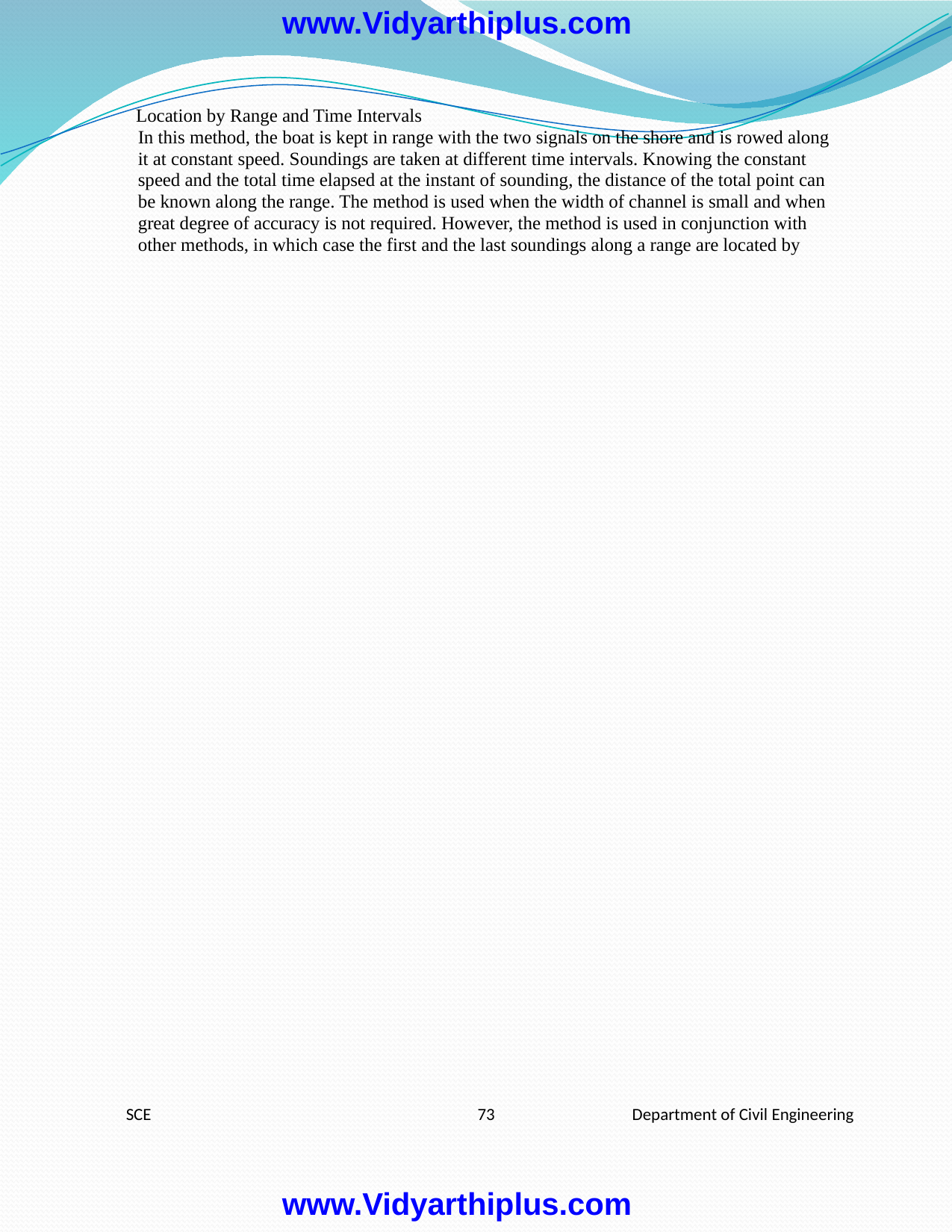

www.Vidyarthiplus.com

Location by Range and Time Intervals

In this method, the boat is kept in range with the two signals on the shore and is rowed along
it at constant speed. Soundings are taken at different time intervals. Knowing the constant
speed and the total time elapsed at the instant of sounding, the distance of the total point can
be known along the range. The method is used when the width of channel is small and when
great degree of accuracy is not required. However, the method is used in conjunction with
other methods, in which case the first and the last soundings along a range are located by

SCE

73

Department of Civil Engineering

www.Vidyarthiplus.com